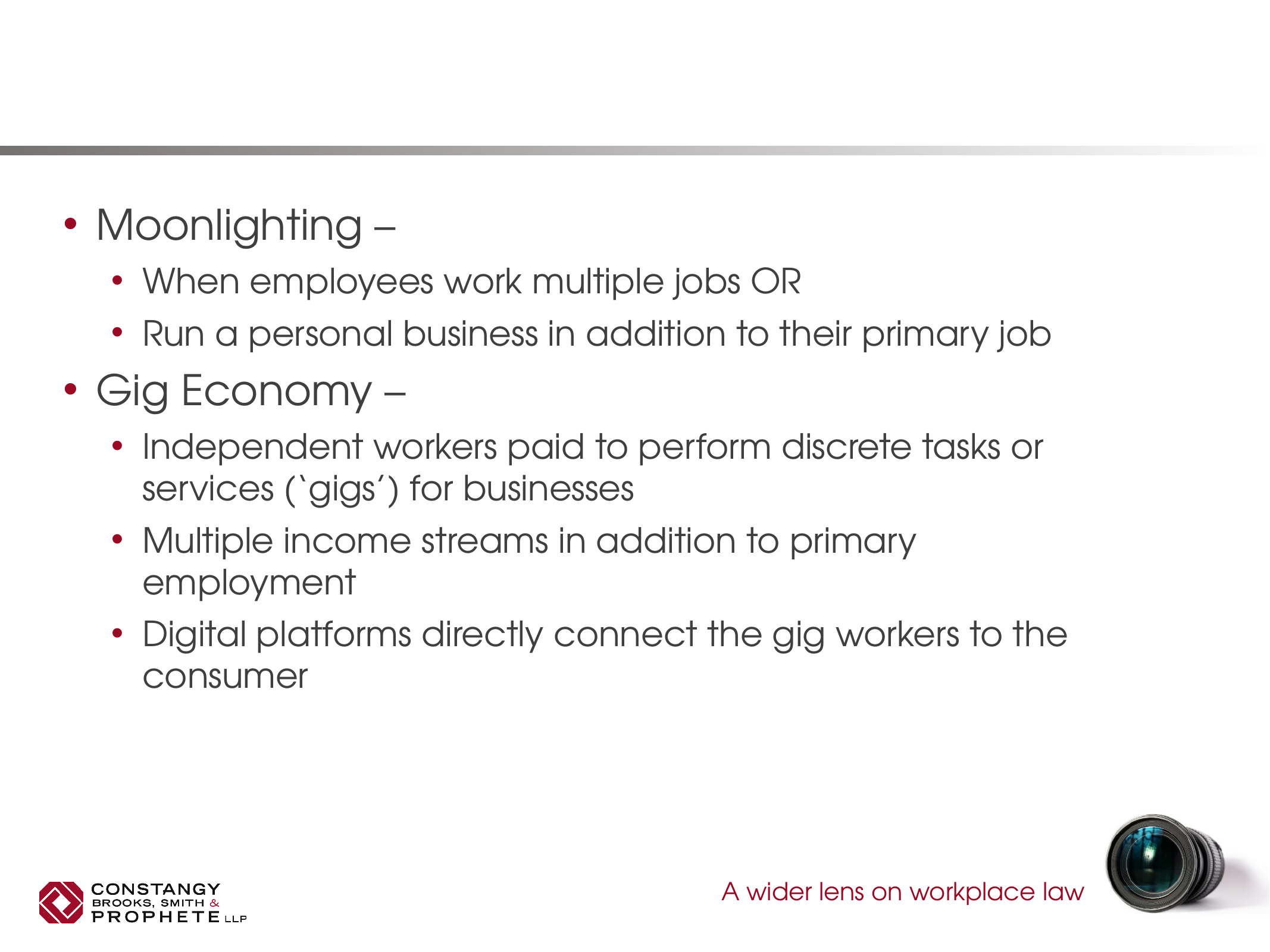

#
Moonlighting –
When employees work multiple jobs OR
Run a personal business in addition to their primary job
Gig Economy –
Independent workers paid to perform discrete tasks or services (‘gigs’) for businesses
Multiple income streams in addition to primary employment
Digital platforms directly connect the gig workers to the consumer